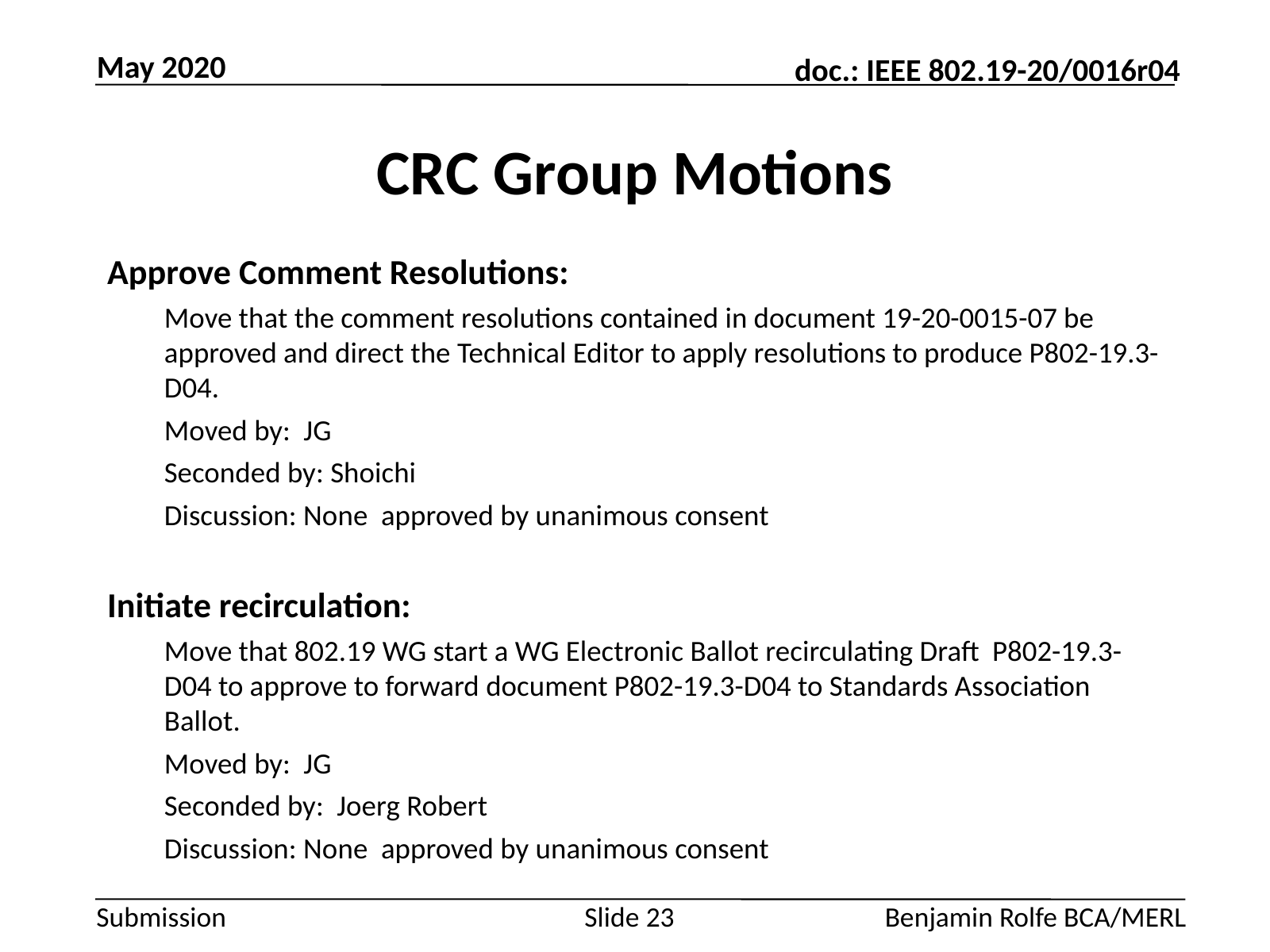

May 2020
# CRC Group Motions
Approve Comment Resolutions:
Move that the comment resolutions contained in document 19-20-0015-07 be approved and direct the Technical Editor to apply resolutions to produce P802-19.3-D04.
Moved by:  JG
Seconded by: Shoichi
Discussion: None  approved by unanimous consent

Initiate recirculation:
Move that 802.19 WG start a WG Electronic Ballot recirculating Draft  P802-19.3-D04 to approve to forward document P802-19.3-D04 to Standards Association Ballot.
Moved by:  JG
Seconded by:  Joerg Robert
Discussion: None  approved by unanimous consent

Slide 23
Benjamin Rolfe BCA/MERL